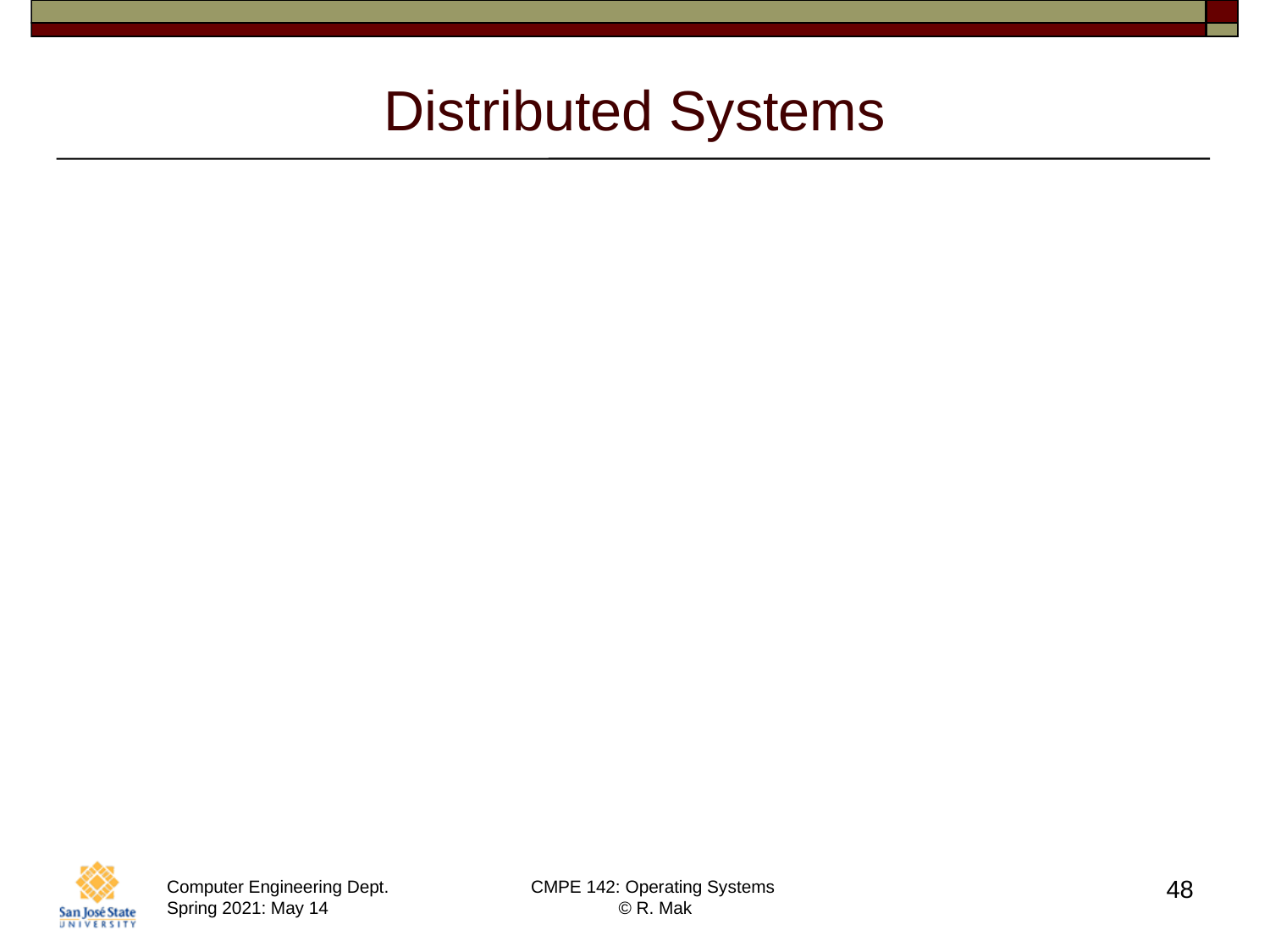

# Distributed Systems
Advantages

Network operating systems
Distributed operating systems

Network structure
LAN and WAN

48